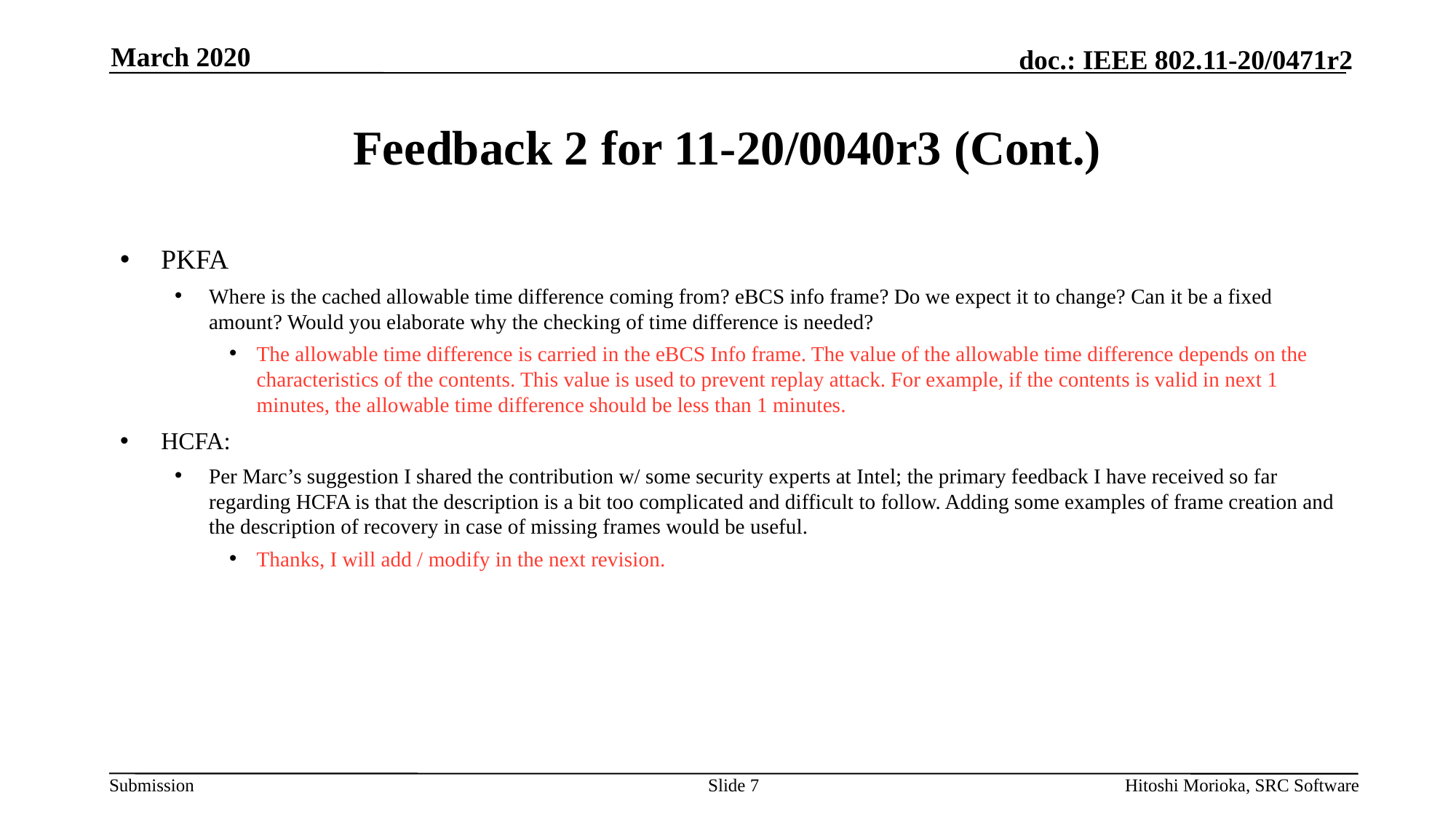

March 2020
# Feedback 2 for 11-20/0040r3 (Cont.)
PKFA
Where is the cached allowable time difference coming from? eBCS info frame? Do we expect it to change? Can it be a fixed amount? Would you elaborate why the checking of time difference is needed?
The allowable time difference is carried in the eBCS Info frame. The value of the allowable time difference depends on the characteristics of the contents. This value is used to prevent replay attack. For example, if the contents is valid in next 1 minutes, the allowable time difference should be less than 1 minutes.
HCFA:
Per Marc’s suggestion I shared the contribution w/ some security experts at Intel; the primary feedback I have received so far regarding HCFA is that the description is a bit too complicated and difficult to follow. Adding some examples of frame creation and the description of recovery in case of missing frames would be useful.
Thanks, I will add / modify in the next revision.
Slide 7
Hitoshi Morioka, SRC Software